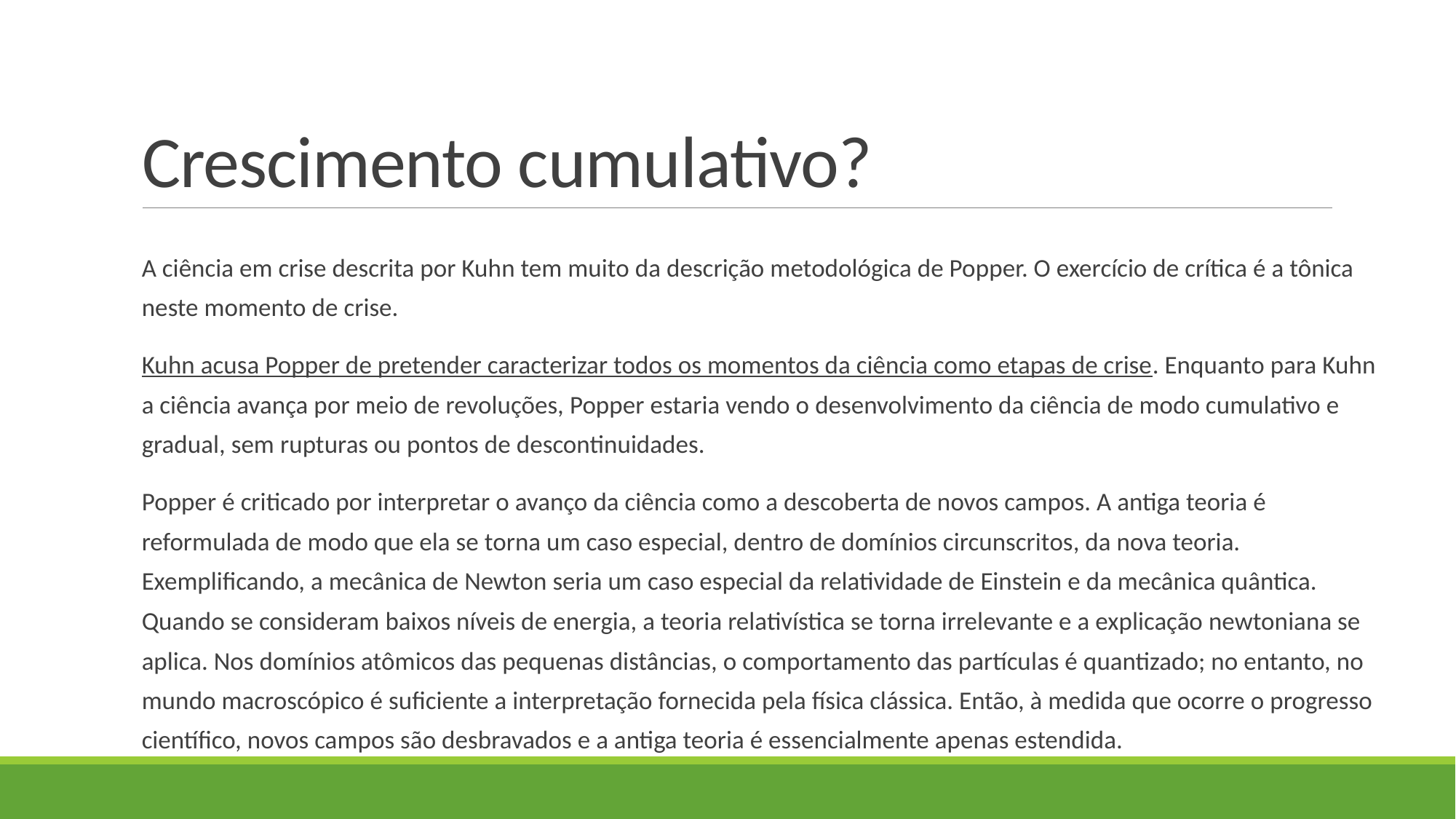

# Crescimento cumulativo?
A ciência em crise descrita por Kuhn tem muito da descrição metodológica de Popper. O exercício de crítica é a tônica neste momento de crise.
Kuhn acusa Popper de pretender caracterizar todos os momentos da ciência como etapas de crise. Enquanto para Kuhn a ciência avança por meio de revoluções, Popper estaria vendo o desenvolvimento da ciência de modo cumulativo e gradual, sem rupturas ou pontos de descontinuidades.
Popper é criticado por interpretar o avanço da ciência como a descoberta de novos campos. A antiga teoria é reformulada de modo que ela se torna um caso especial, dentro de domínios circunscritos, da nova teoria. Exemplificando, a mecânica de Newton seria um caso especial da relatividade de Einstein e da mecânica quântica. Quando se consideram baixos níveis de energia, a teoria relativística se torna irrelevante e a explicação newtoniana se aplica. Nos domínios atômicos das pequenas distâncias, o comportamento das partículas é quantizado; no entanto, no mundo macroscópico é suficiente a interpretação fornecida pela física clássica. Então, à medida que ocorre o progresso científico, novos campos são desbravados e a antiga teoria é essencialmente apenas estendida.